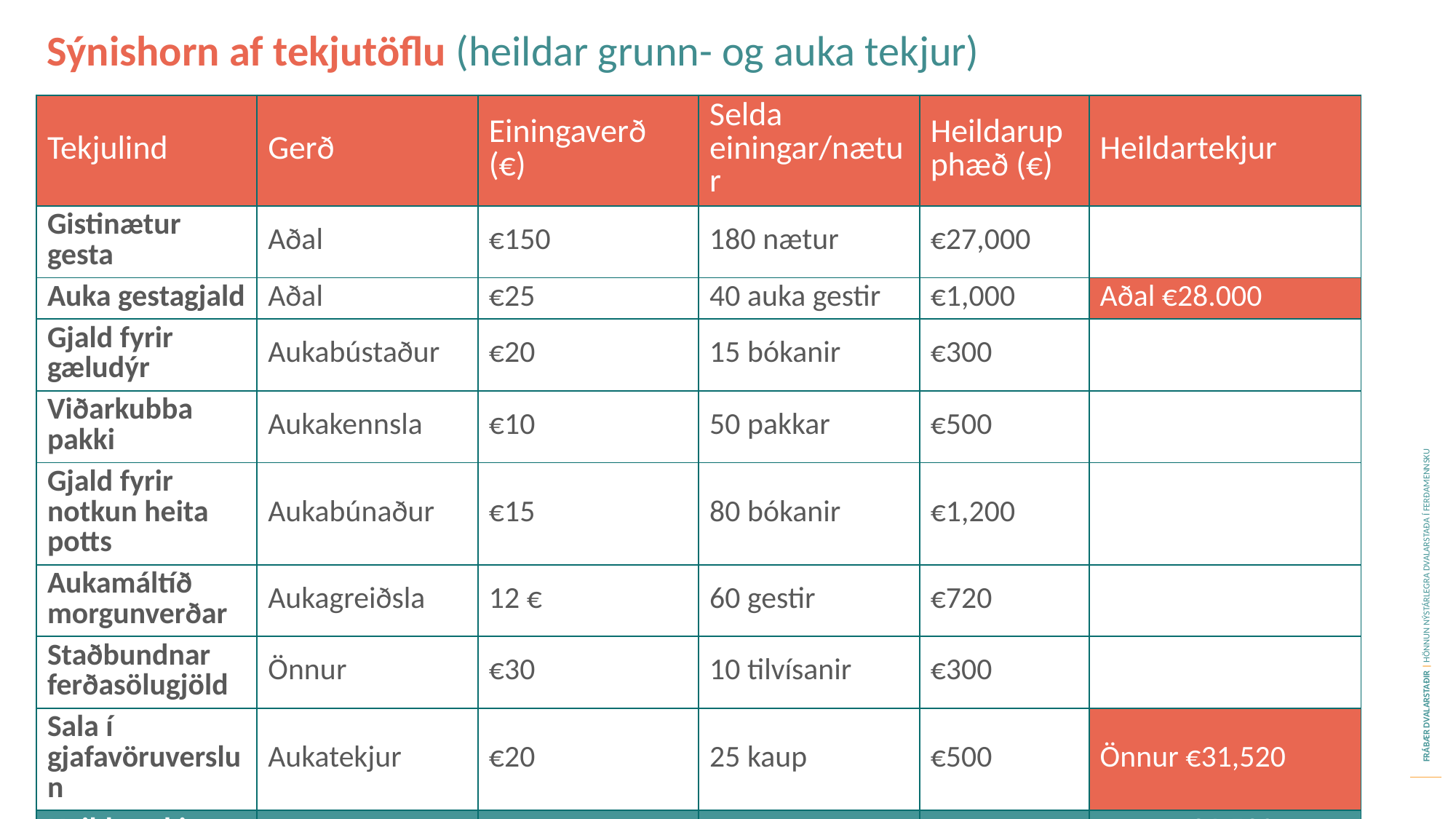

Sýnishorn af tekjutöflu (heildar grunn- og auka tekjur)

| Tekjulind | Gerð | Einingaverð (€) | Selda einingar/nætur | Heildarupphæð (€) | Heildartekjur |
| --- | --- | --- | --- | --- | --- |
| Gistinætur gesta | Aðal | €150 | 180 nætur | €27,000 |  |
| Auka gestagjald | Aðal | €25 | 40 auka gestir | €1,000 | Aðal €28.000 |
| Gjald fyrir gæludýr | Aukabústaður | €20 | 15 bókanir | €300 |  |
| Viðarkubba pakki | Aukakennsla | €10 | 50 pakkar | €500 |  |
| Gjald fyrir notkun heita potts | Aukabúnaður | €15 | 80 bókanir | €1,200 |  |
| Aukamáltíð morgunverðar | Aukagreiðsla | 12 € | 60 gestir | €720 |  |
| Staðbundnar ferðasölugjöld | Önnur | €30 | 10 tilvísanir | €300 |  |
| Sala í gjafavöruverslun | Aukatekjur | €20 | 25 kaup | €500 | Önnur €31,520 |
| Heildartekjur |  |  |  |  | €31,520 |